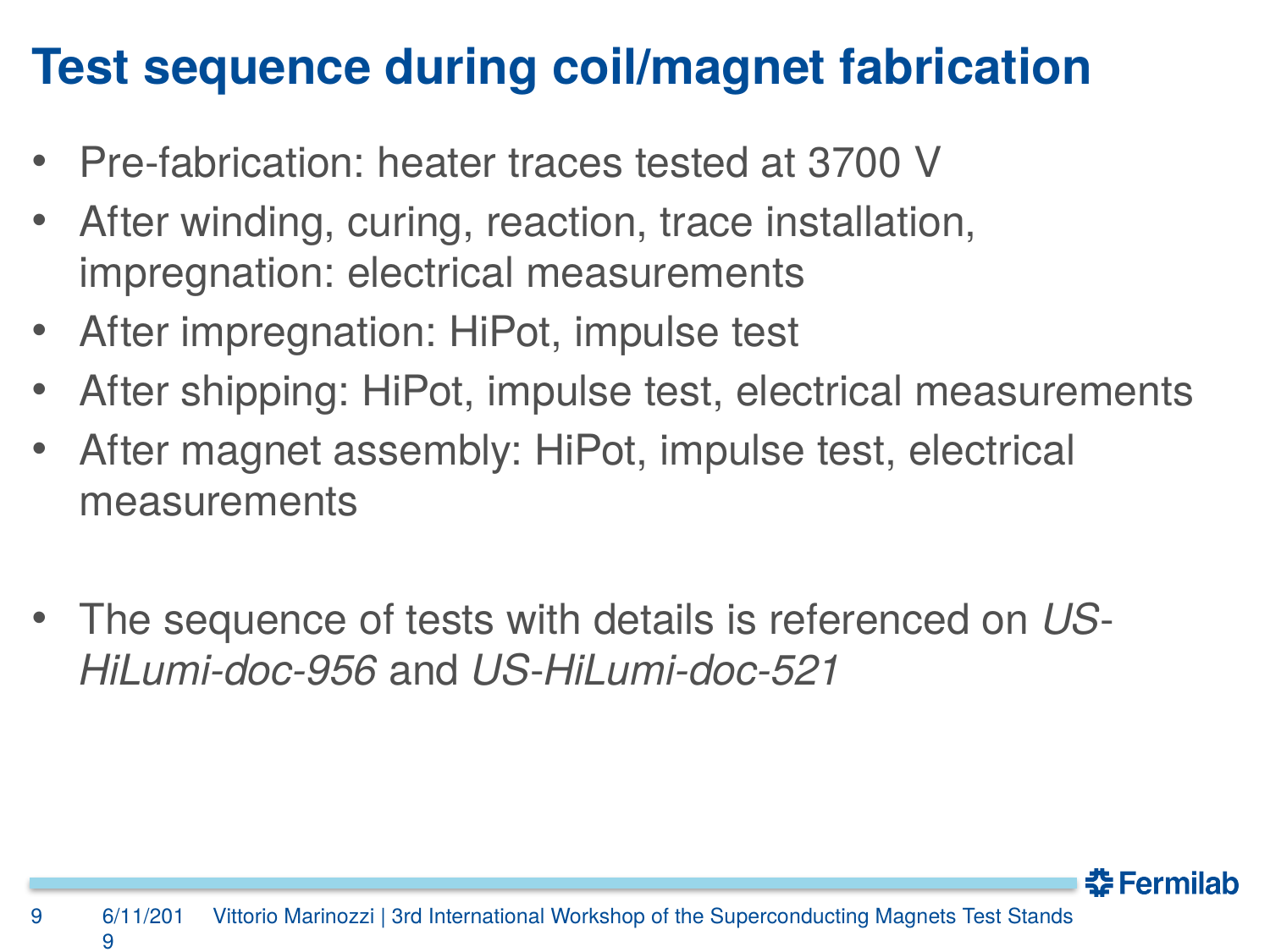

# Test sequence during coil/magnet fabrication
Pre-fabrication: heater traces tested at 3700 V
After winding, curing, reaction, trace installation, impregnation: electrical measurements
After impregnation: HiPot, impulse test
After shipping: HiPot, impulse test, electrical measurements
After magnet assembly: HiPot, impulse test, electrical measurements

The sequence of tests with details is referenced on US-HiLumi-doc-956 and US-HiLumi-doc-521
9
6/11/2019
Vittorio Marinozzi | 3rd International Workshop of the Superconducting Magnets Test Stands